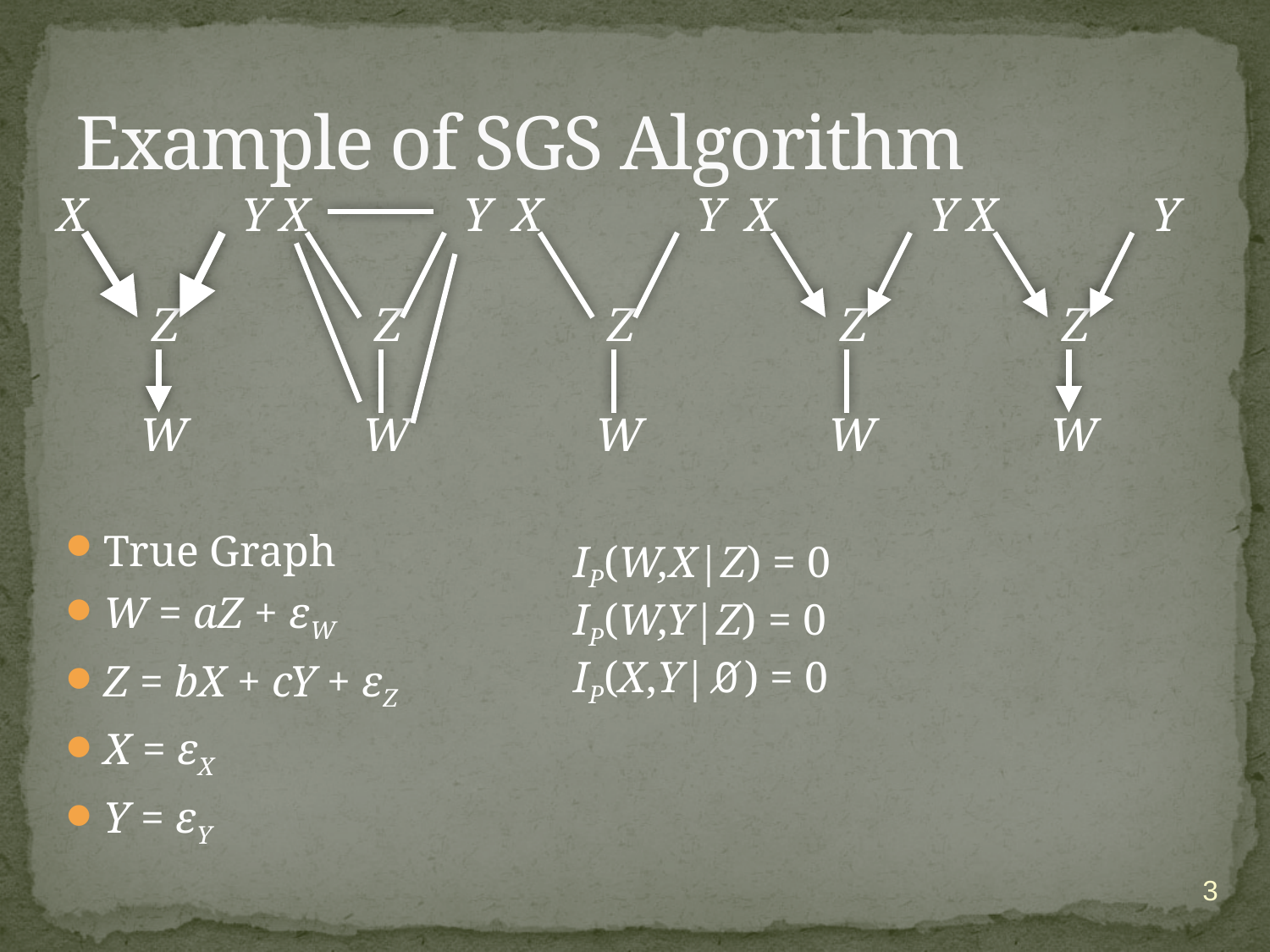

# Example of SGS Algorithm
  X             Y

          Z

         W
  X             Y

          Z

         W
  X             Y

          Z

         W
  X             Y

          Z

         W
  X             Y

          Z

         W
True Graph
W = aZ + εW
Z = bX + cY + εZ
X = εX
Y = εY

IP(W,X|Z) = 0
IP(W,Y|Z) = 0
IP(X,Y|∅) = 0

3